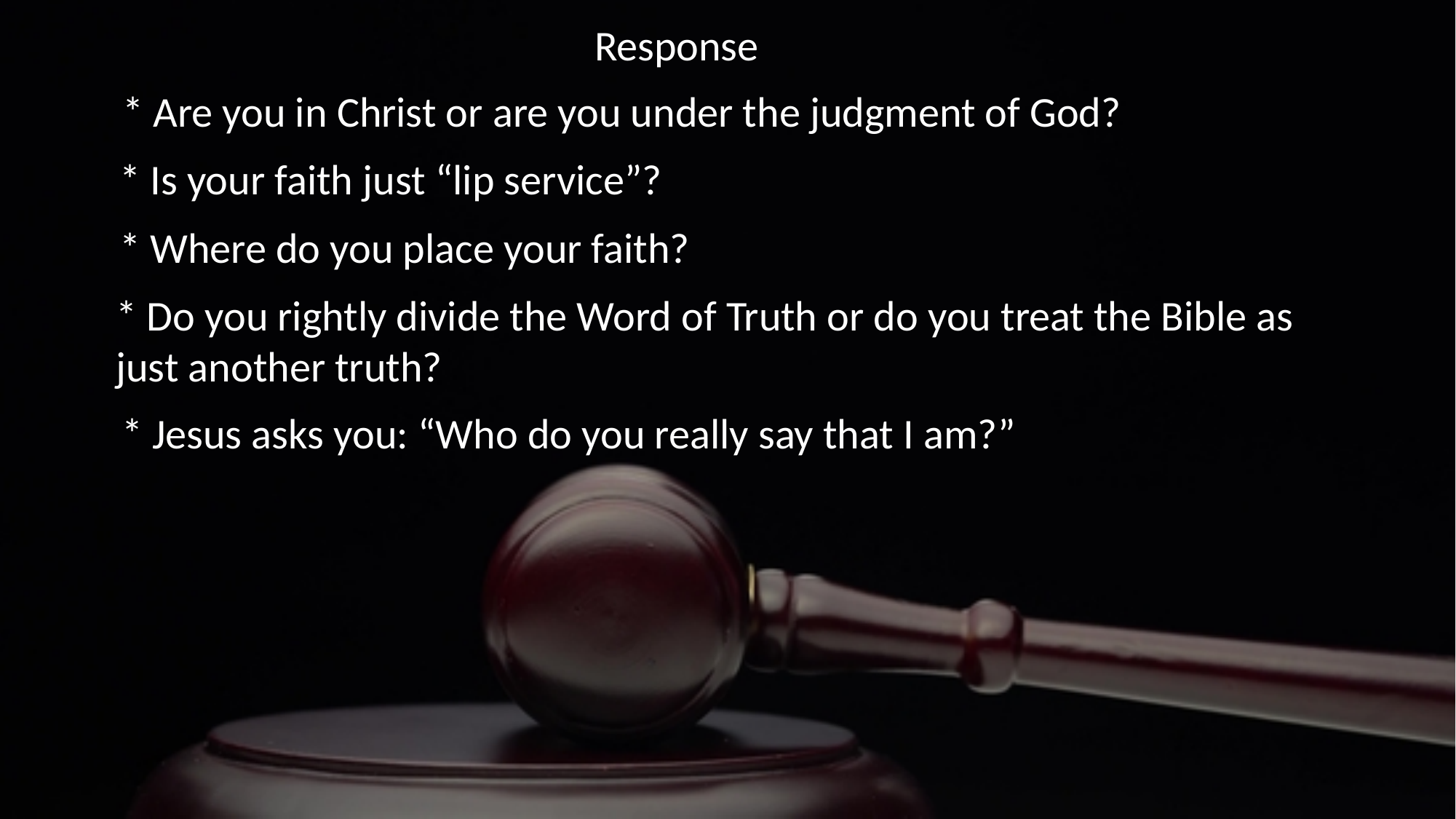

Response
* Are you in Christ or are you under the judgment of God?
* Is your faith just “lip service”?
* Where do you place your faith?
* Do you rightly divide the Word of Truth or do you treat the Bible as just another truth?
* Jesus asks you: “Who do you really say that I am?”